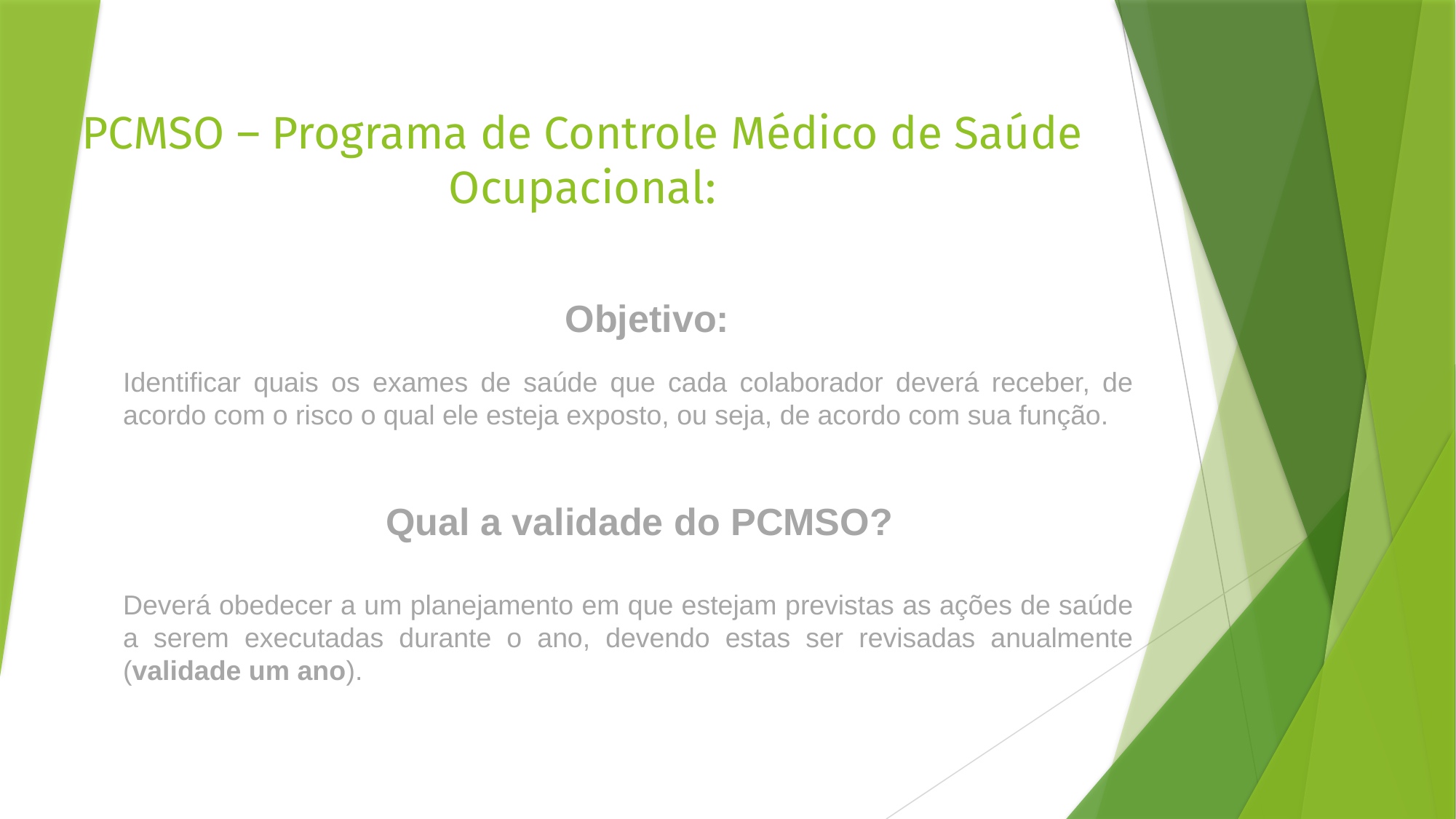

# PCMSO – Programa de Controle Médico de Saúde Ocupacional:
Objetivo:
Identificar quais os exames de saúde que cada colaborador deverá receber, de acordo com o risco o qual ele esteja exposto, ou seja, de acordo com sua função.
Qual a validade do PCMSO?
Deverá obedecer a um planejamento em que estejam previstas as ações de saúde a serem executadas durante o ano, devendo estas ser revisadas anualmente (validade um ano).